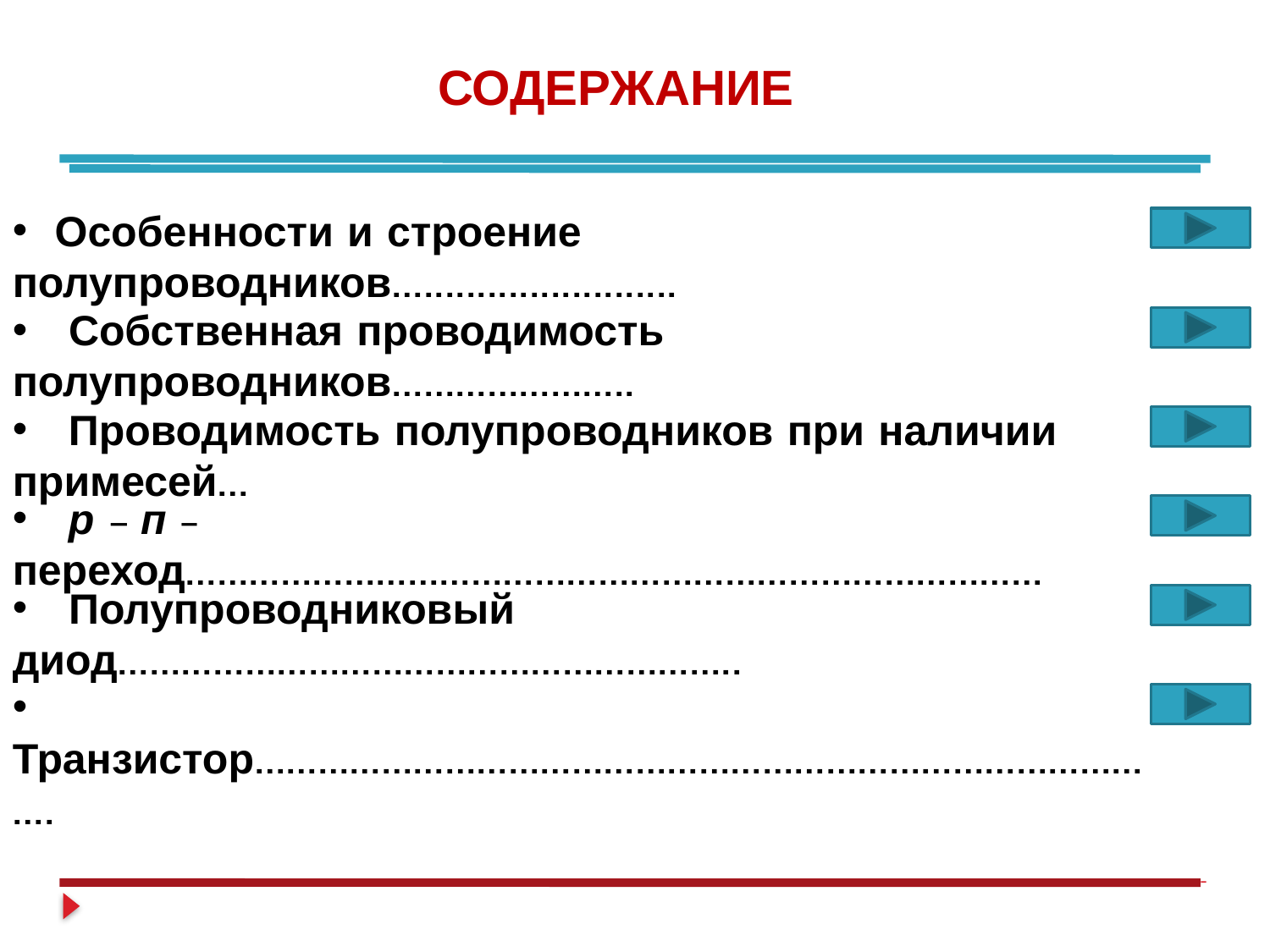

СОДЕРЖАНИЕ
  Особенности и строение полупроводников…........................

   Собственная проводимость полупроводников…………………..

   Проводимость полупроводников при наличии примесей…

   р – п – переход………………………………………………………………………

   Полупроводниковый диод…………………………………………………..

   Транзистор…………………………………………………………………………….